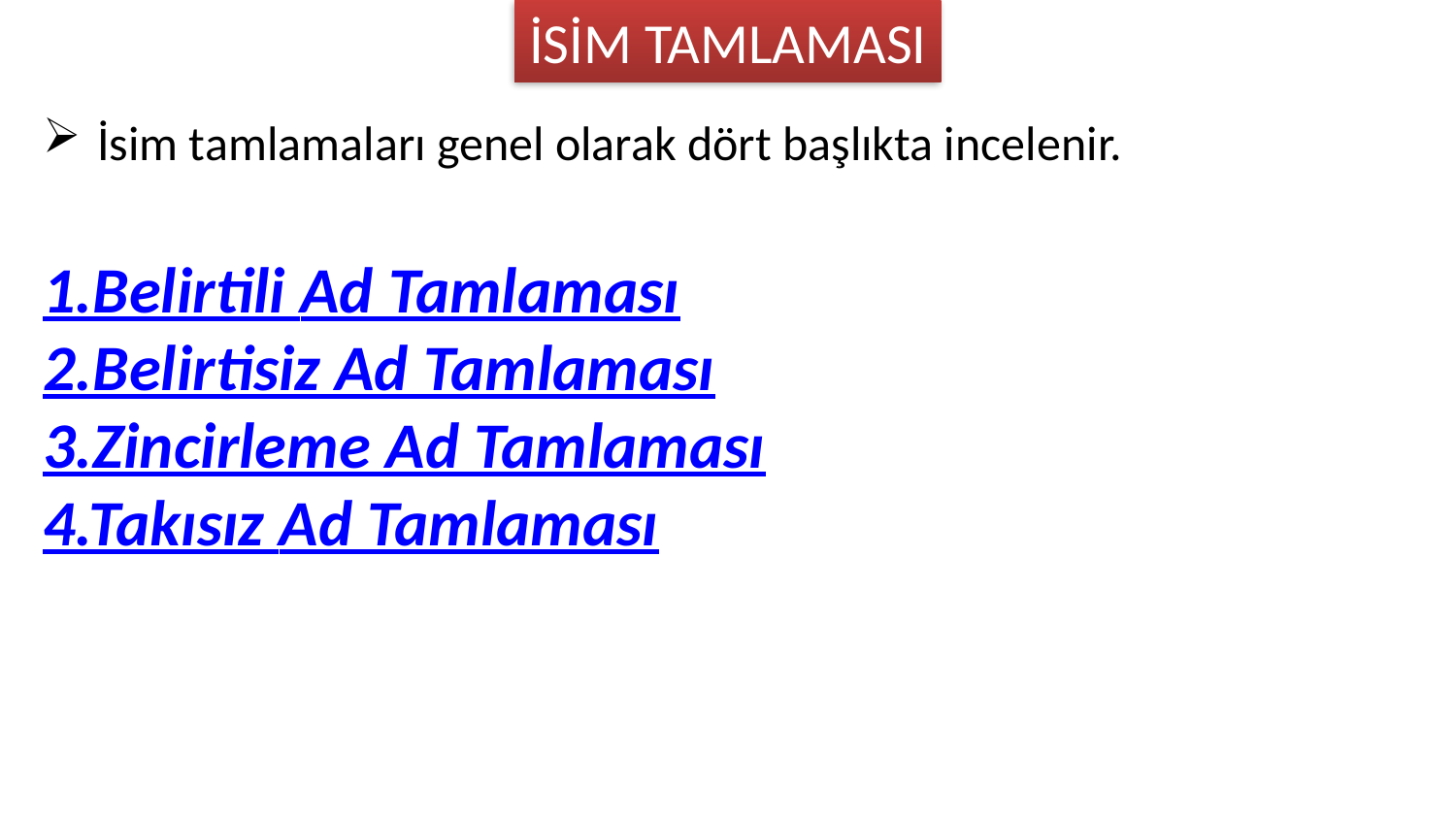

İSİM TAMLAMASI
İsim tamlamaları genel olarak dört başlıkta incelenir.

1.Belirtili Ad Tamlaması
2.Belirtisiz Ad Tamlaması
3.Zincirleme Ad Tamlaması
4.Takısız Ad Tamlaması